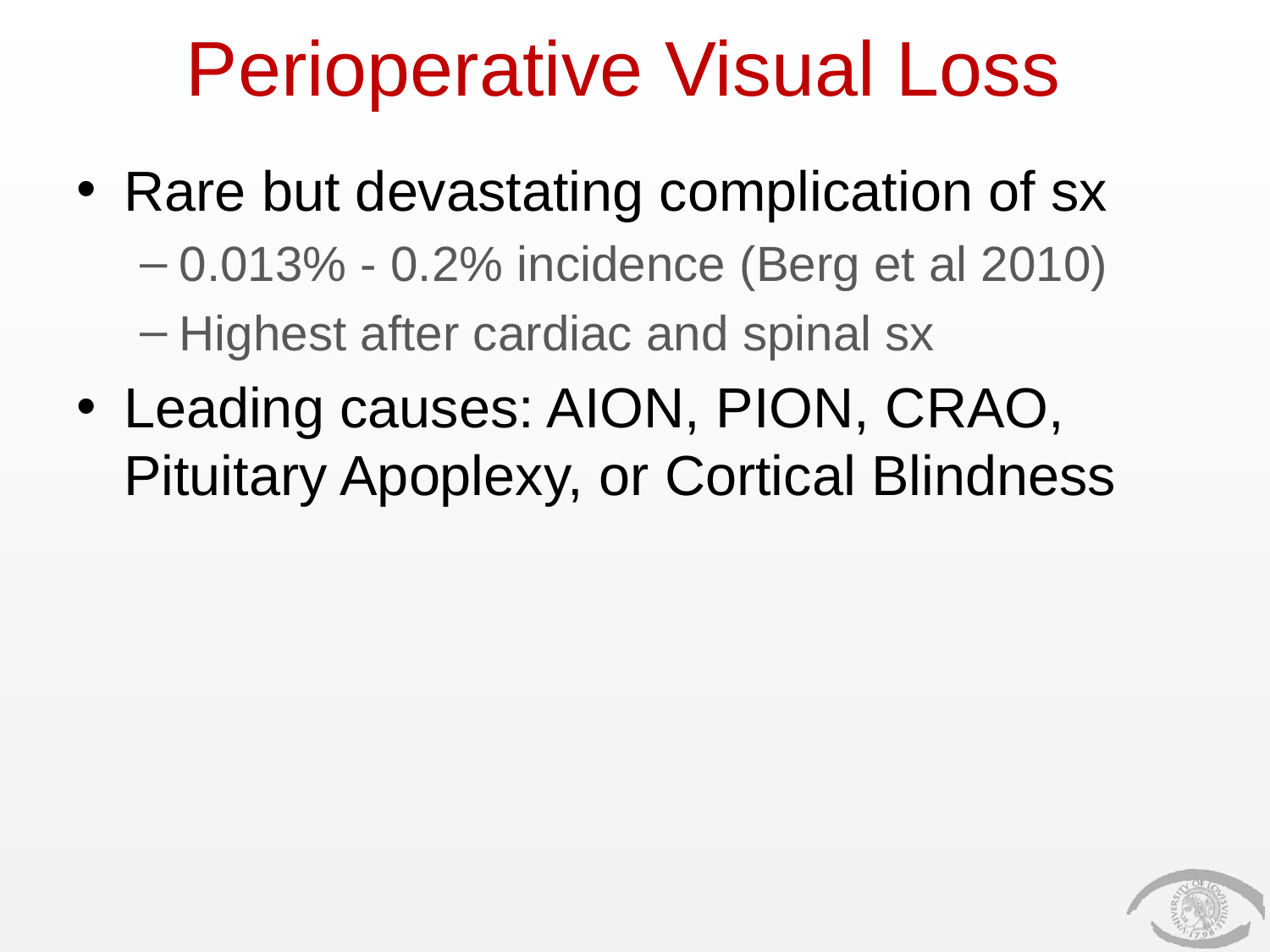

# Perioperative Visual Loss
Rare but devastating complication of sx
0.013% - 0.2% incidence (Berg et al 2010)
Highest after cardiac and spinal sx
Leading causes: AION, PION, CRAO, Pituitary Apoplexy, or Cortical Blindness